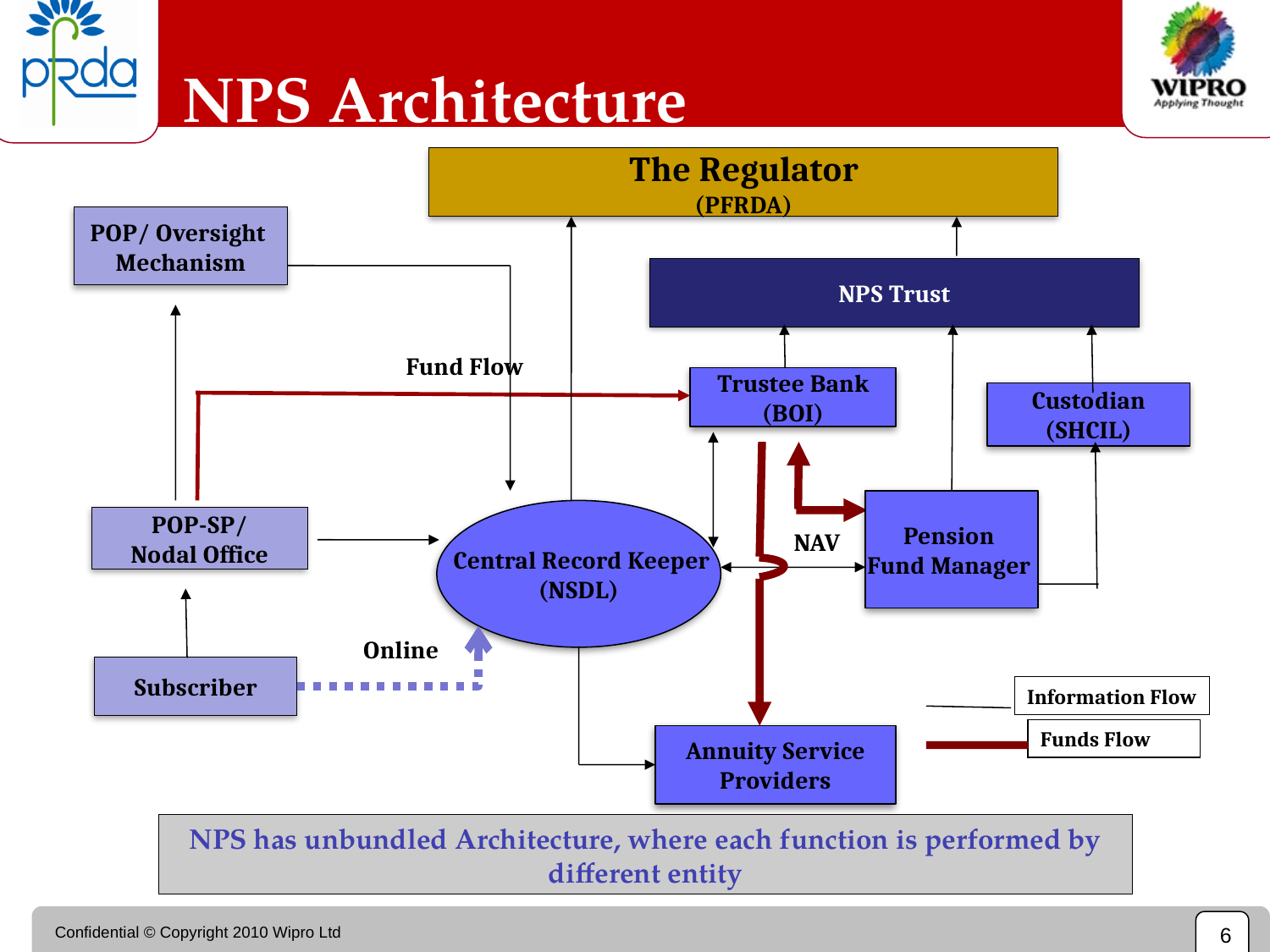

# NPS Architecture
The Regulator
(PFRDA)
6
POP/ Oversight
Mechanism

NPS Trust

		Fund Flow
Trustee Bank
(BOI)
Custodian
(SHCIL)

Pension
Fund Manager
 Central Record Keeper
(NSDL)
POP-SP/
Nodal Office

NAV

	Online

Subscriber
Information Flow

Funds Flow
Annuity Service
Providers

NPS has unbundled Architecture, where each function is performed by different entity